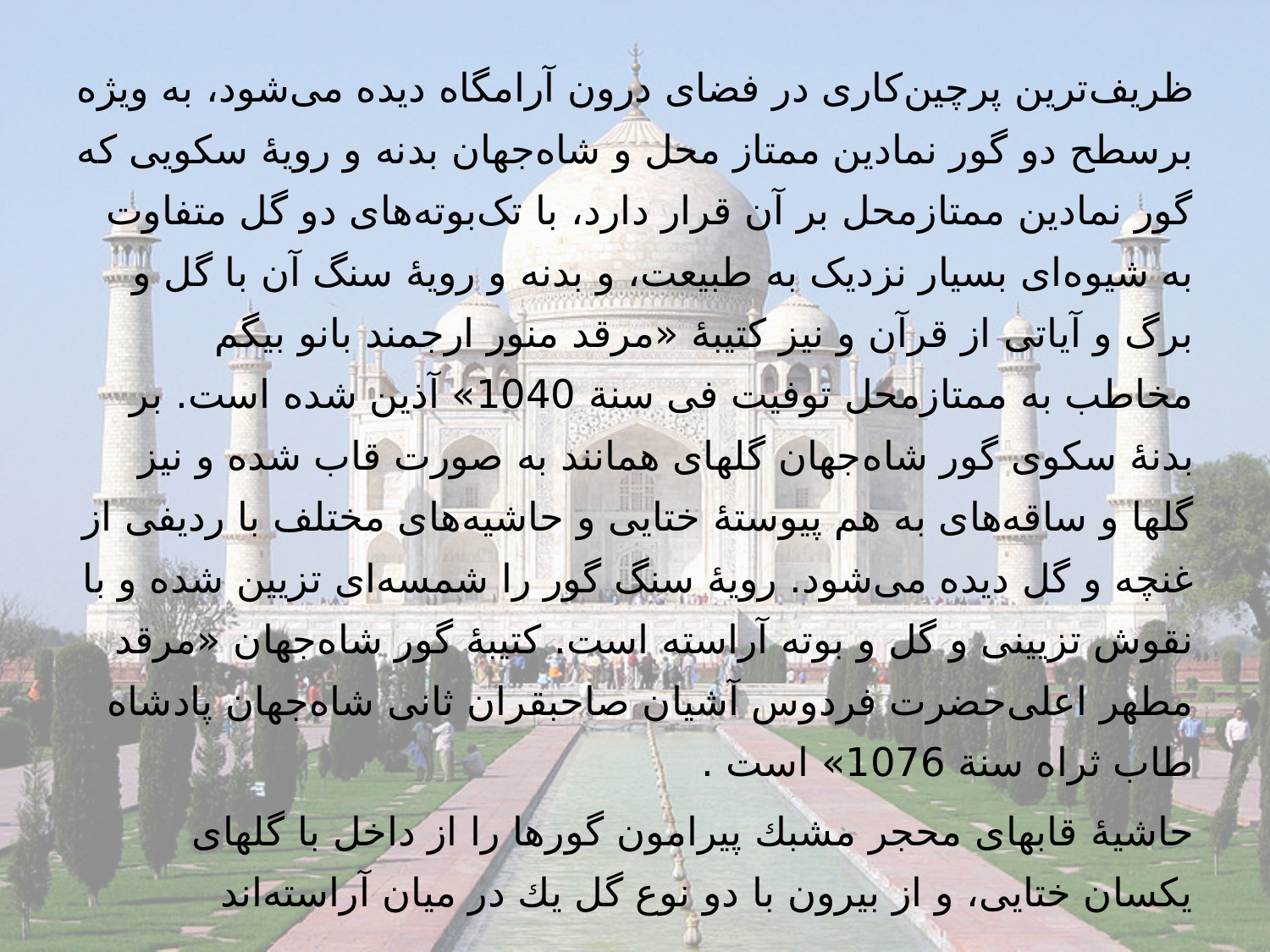

ظریف‌ترین پرچین‌كاری در فضای درون آرامگاه دیده می‌شود، به ویژه برسطح دو گور نمادین ممتاز محل و شاه‌جهان‌ بدنه و رویۀ سکویی که گور نمادین ممتازمحل بر آن قرار دارد، با تک‌بوته‌های دو گل متفاوت به شیوه‌ای بسیار نزدیک به طبیعت، و بدنه و رویۀ سنگ آن با گل و برگ و آیاتی از قرآن و نیز کتیبۀ «مرقد منور ارجمند بانو بیگم مخاطب به ممتاز‌محل توفیت فی سنة 1040» آذین شده است. بر بدنۀ سکوی گور شاه‌جهان گلهای همانند به صورت قاب شده و نیز گلها و ساقه‌های به هم پیوستۀ ختایی و حاشیه‌های مختلف با ردیفی از غنچه و گل دیده می‌شود. رویۀ سنگ گور را شمسه‌ای تزیین شده و با نقوش تزیینی و گل و بوته آراسته است. کتیبۀ گور شاه‌جهان «مرقد مطهر اعلى‌‌حضرت فردوس آشیان صاحبقران ثانی شاه‌جهان پادشاه طاب ثراه سنة 1076» است .
حاشیۀ قابهای محجر مشبك پیرامون گورها را از داخل با گلهای یکسان ختایی، و از بیرون با دو نوع گل یك در میان آراسته‌اند